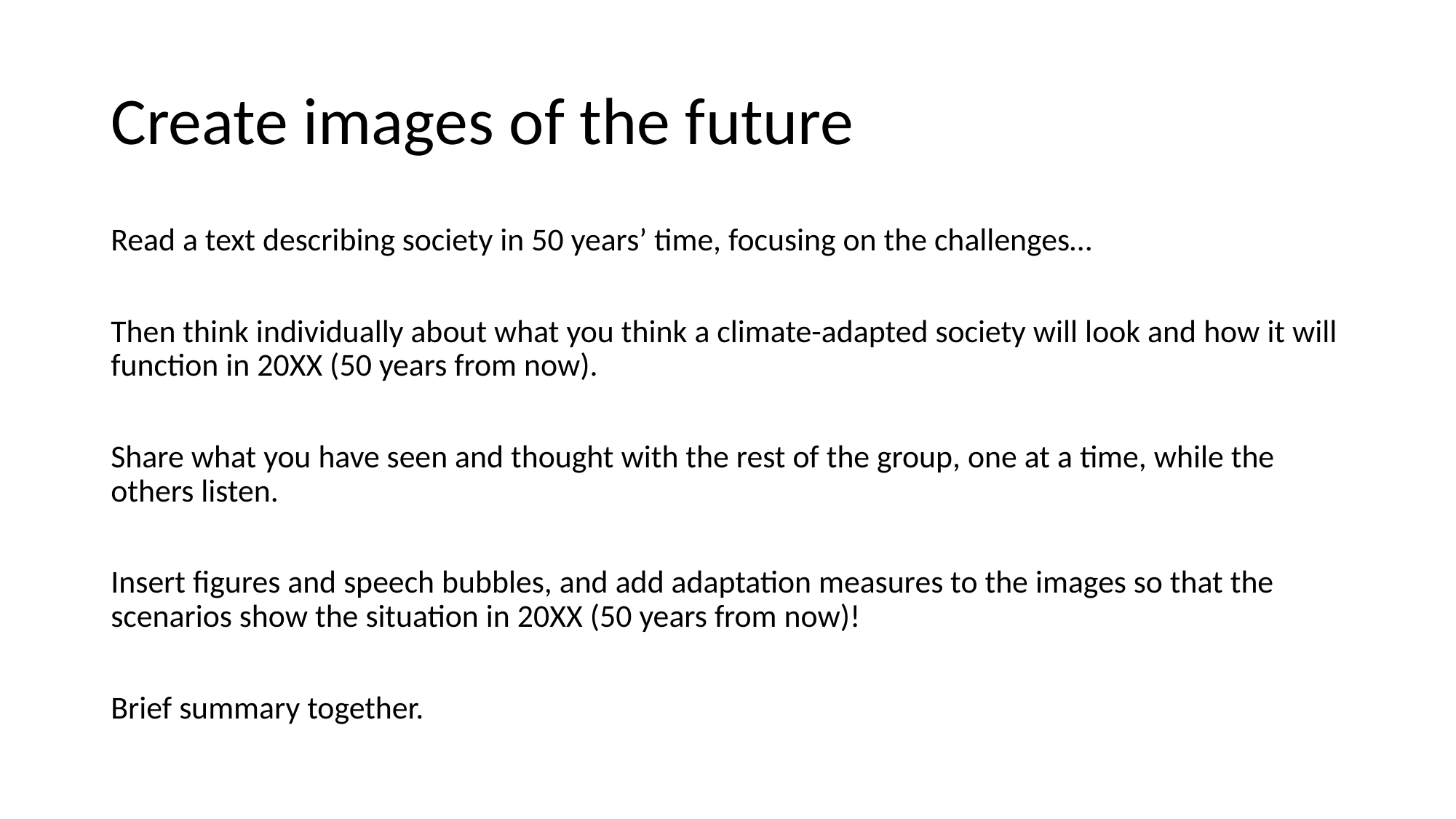

# Create images of the future
Read a text describing society in 50 years’ time, focusing on the challenges…

Then think individually about what you think a climate-adapted society will look and how it will function in 20XX (50 years from now).

Share what you have seen and thought with the rest of the group, one at a time, while the others listen.

Insert figures and speech bubbles, and add adaptation measures to the images so that the scenarios show the situation in 20XX (50 years from now)!

Brief summary together.